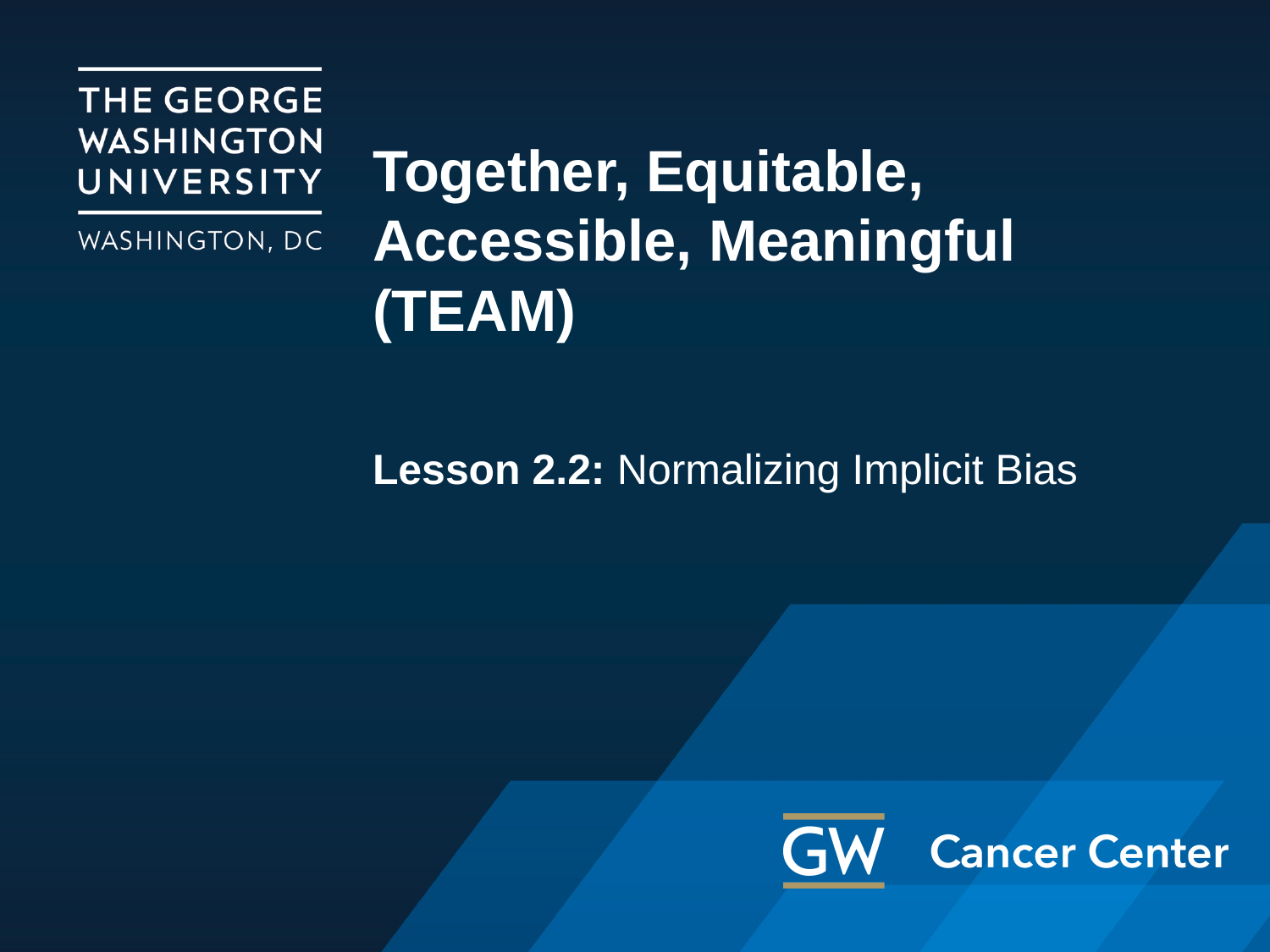

# Together, Equitable, Accessible, Meaningful (TEAM)
Lesson 2.2: Normalizing Implicit Bias